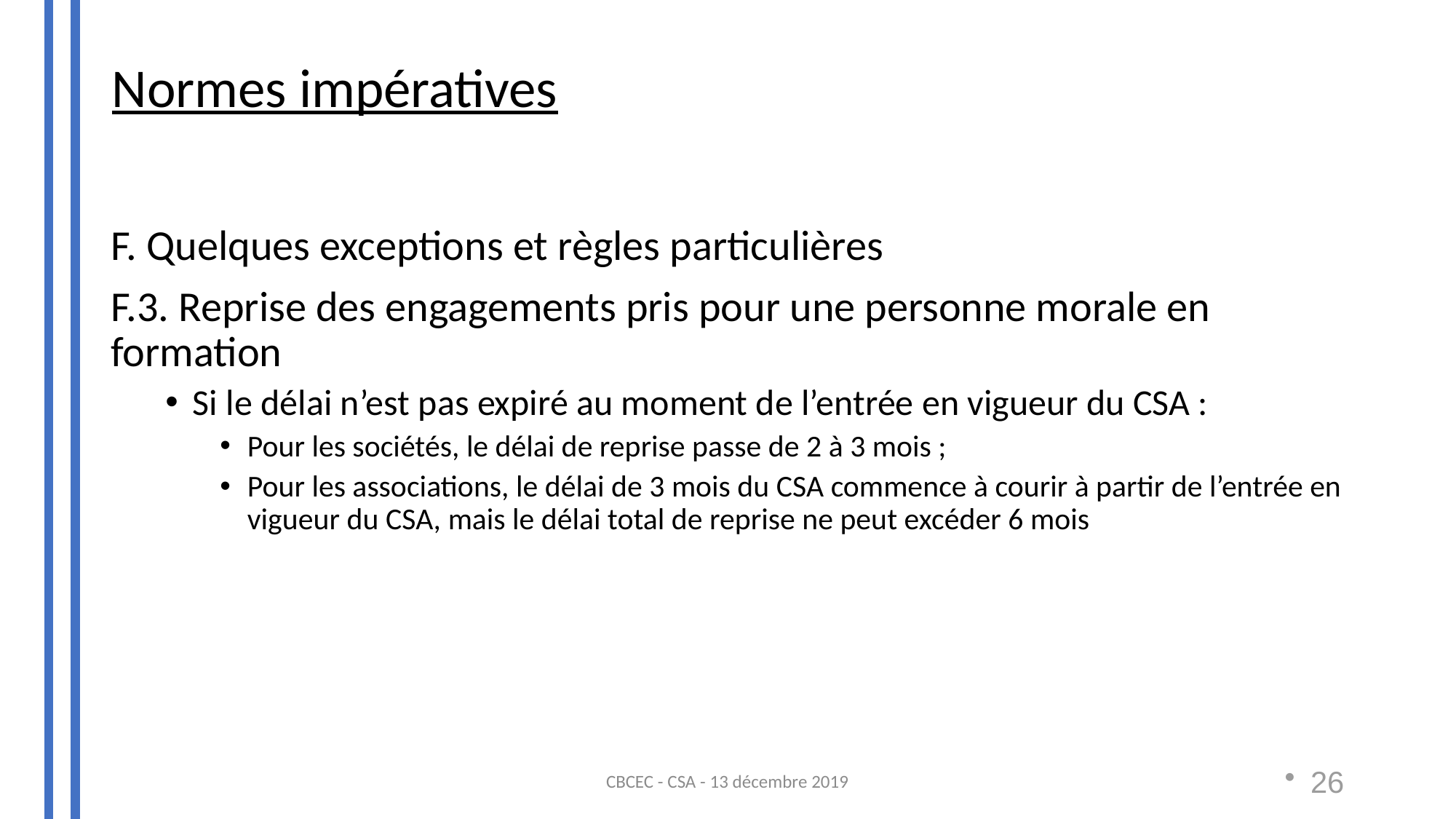

Normes impératives
#
F. Quelques exceptions et règles particulières
F.3. Reprise des engagements pris pour une personne morale en formation
Si le délai n’est pas expiré au moment de l’entrée en vigueur du CSA :
Pour les sociétés, le délai de reprise passe de 2 à 3 mois ;
Pour les associations, le délai de 3 mois du CSA commence à courir à partir de l’entrée en vigueur du CSA, mais le délai total de reprise ne peut excéder 6 mois

CBCEC - CSA - 13 décembre 2019
26